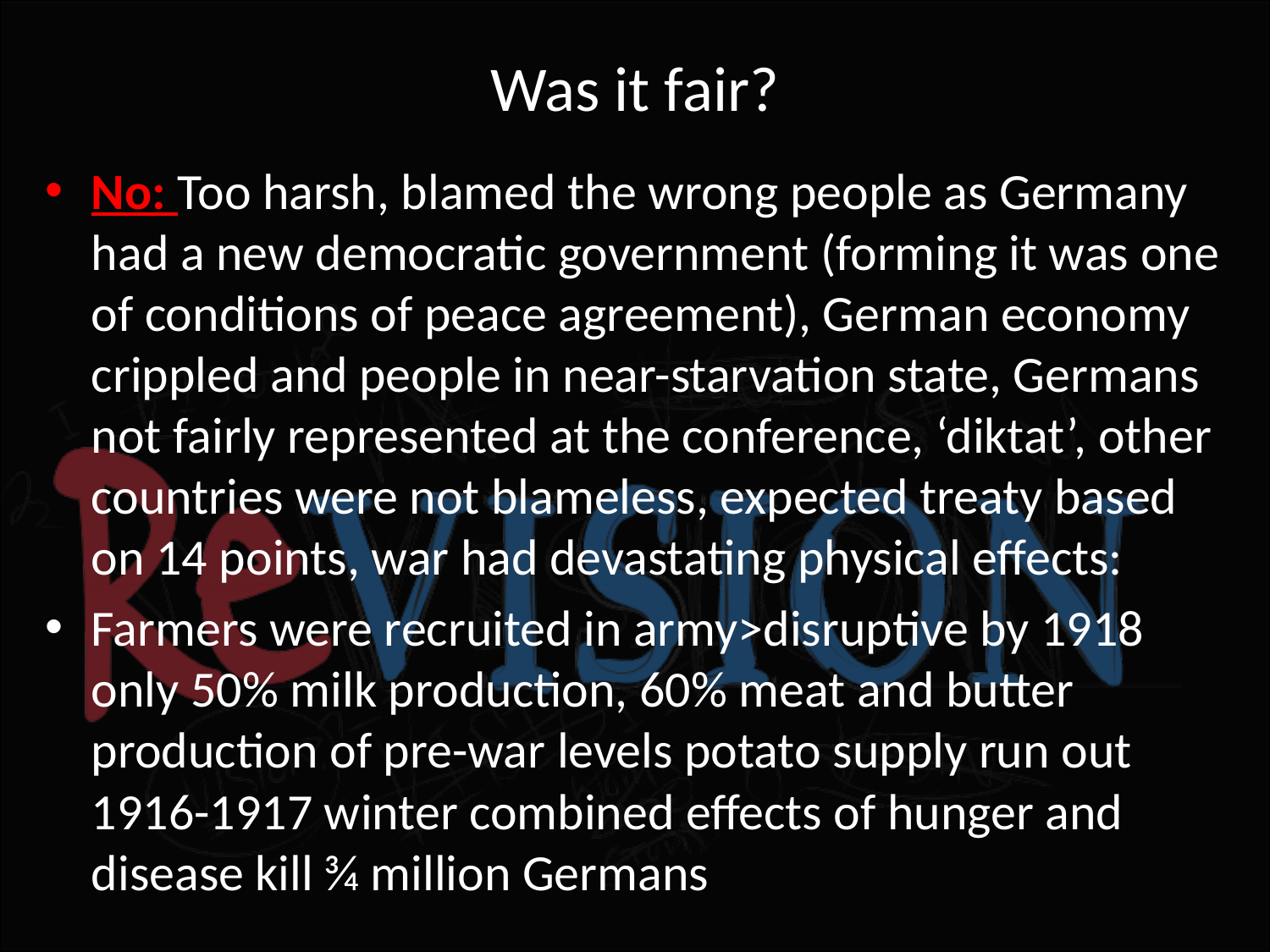

# Was it fair?
No: Too harsh, blamed the wrong people as Germany had a new democratic government (forming it was one of conditions of peace agreement), German economy crippled and people in near-starvation state, Germans not fairly represented at the conference, ‘diktat’, other countries were not blameless, expected treaty based on 14 points, war had devastating physical effects:
Farmers were recruited in army>disruptive by 1918 only 50% milk production, 60% meat and butter production of pre-war levels potato supply run out 1916-1917 winter combined effects of hunger and disease kill 3⁄4 million Germans